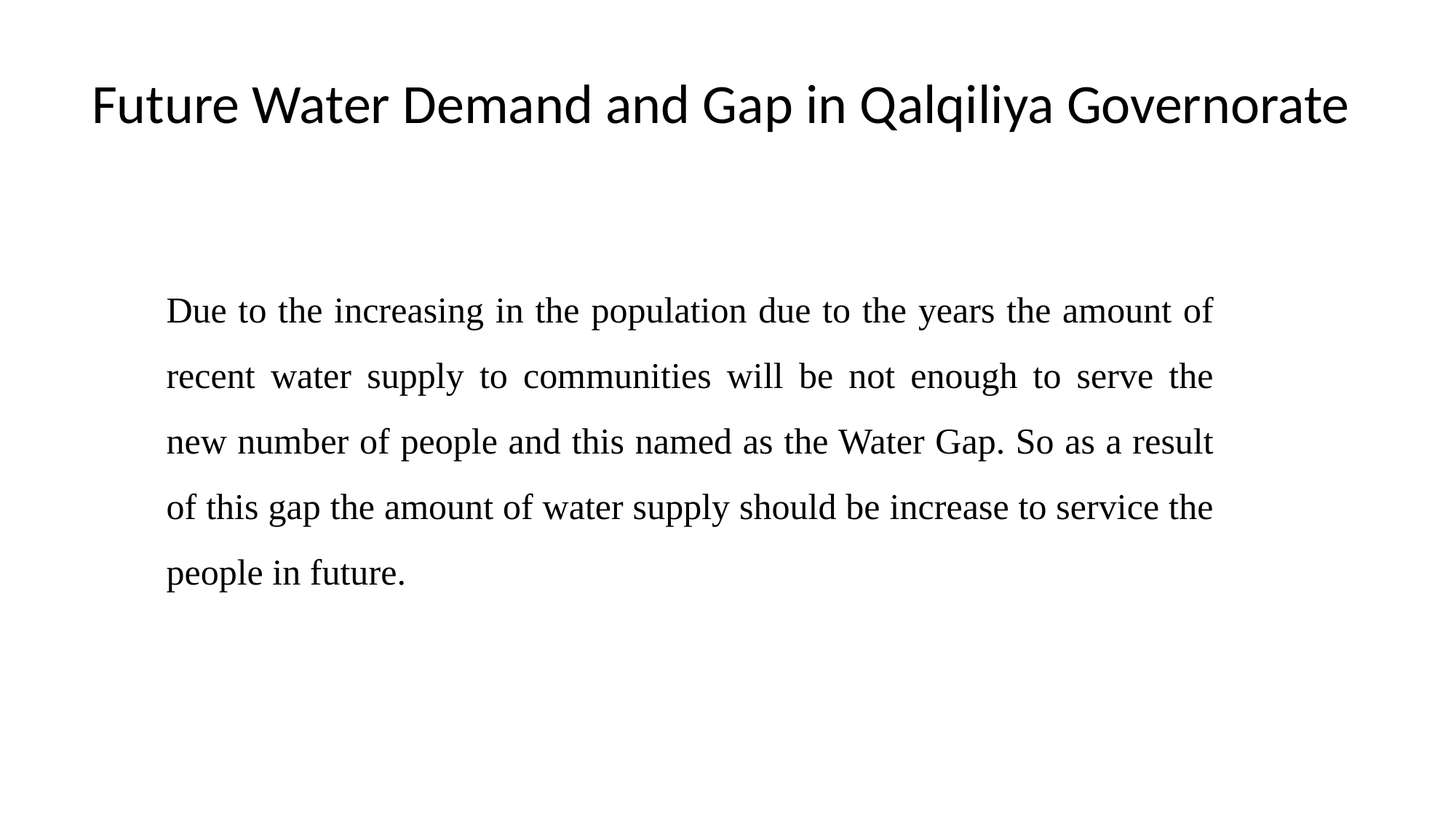

# Future Water Demand and Gap in Qalqiliya Governorate
Due to the increasing in the population due to the years the amount of recent water supply to communities will be not enough to serve the new number of people and this named as the Water Gap. So as a result of this gap the amount of water supply should be increase to service the people in future.